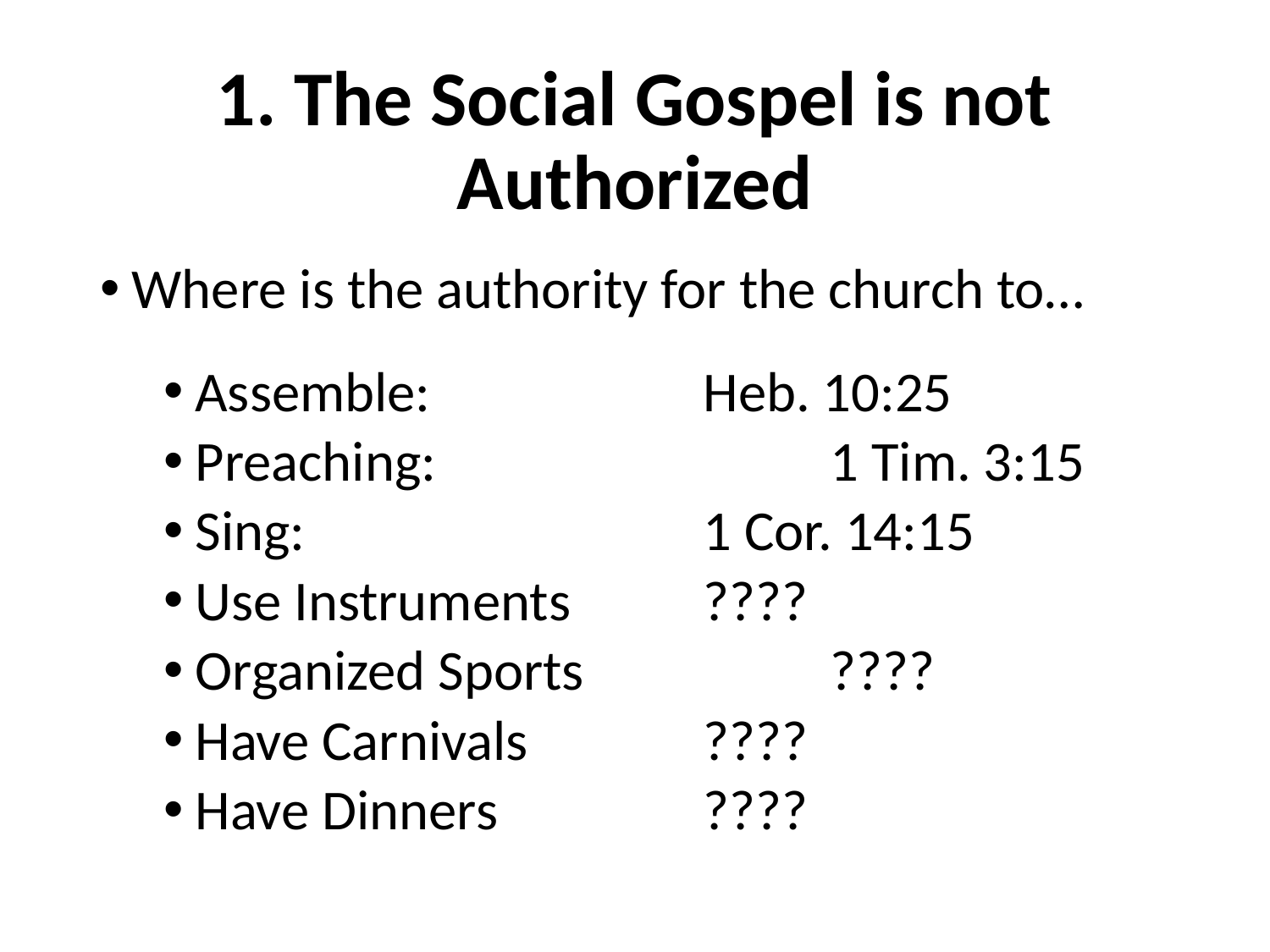

# 1. The Social Gospel is not Authorized
Where is the authority for the church to…

Assemble: 			Heb. 10:25
Preaching: 			1 Tim. 3:15
Sing: 				1 Cor. 14:15
Use Instruments		????
Organized Sports		????
Have Carnivals		????
Have Dinners		????